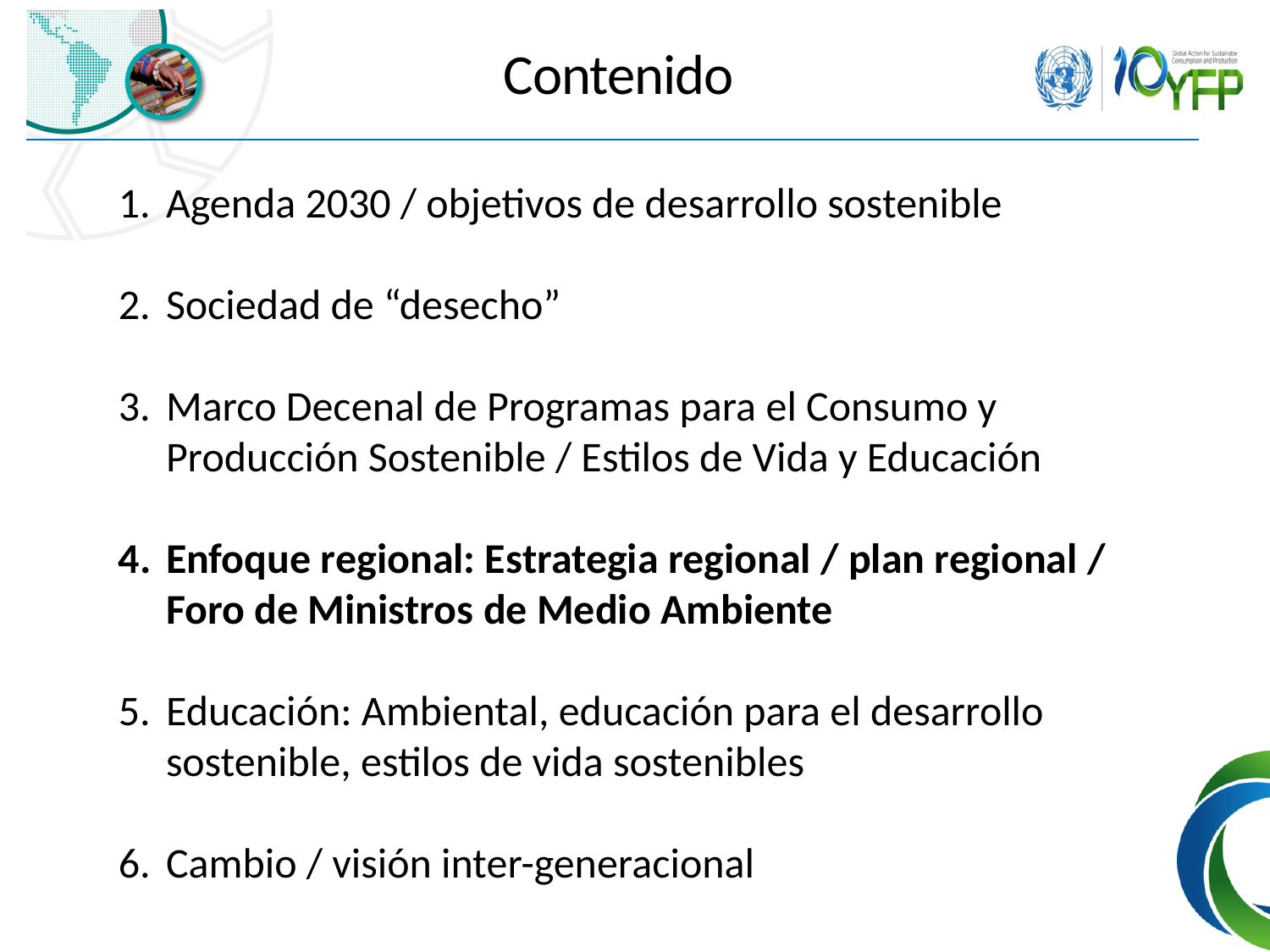

# Contenido
Agenda 2030 / objetivos de desarrollo sostenible

Sociedad de “desecho”

Marco Decenal de Programas para el Consumo y Producción Sostenible / Estilos de Vida y Educación

Enfoque regional: Estrategia regional / plan regional / Foro de Ministros de Medio Ambiente

Educación: Ambiental, educación para el desarrollo sostenible, estilos de vida sostenibles

Cambio / visión inter-generacional